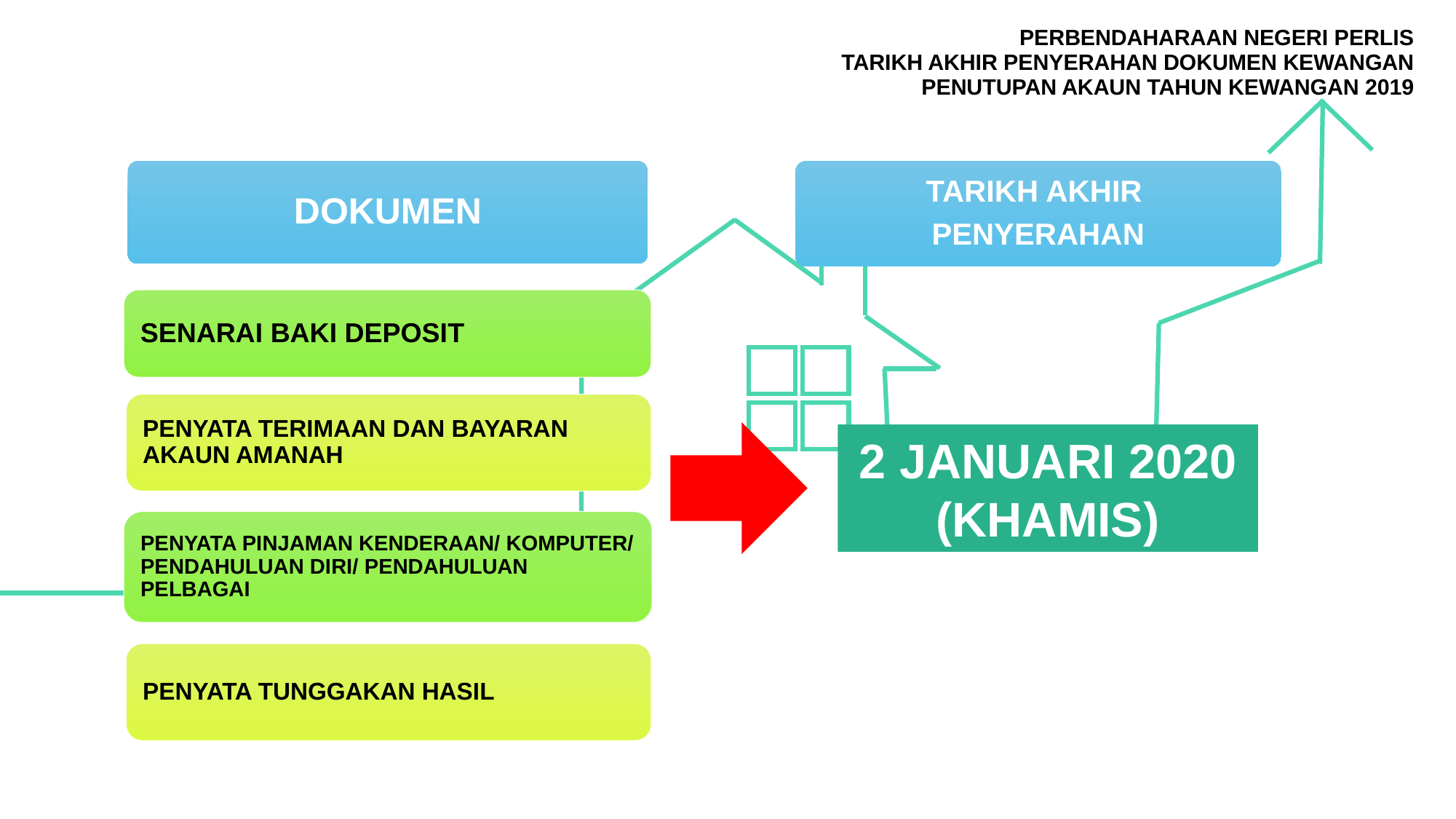

PERBENDAHARAAN NEGERI PERLIS
TARIKH AKHIR PENYERAHAN DOKUMEN KEWANGAN
PENUTUPAN AKAUN TAHUN KEWANGAN 2019

TARIKH AKHIR
PENYERAHAN

DOKUMEN

SENARAI BAKI DEPOSIT

PENYATA TERIMAAN DAN BAYARAN AKAUN AMANAH

2 JANUARI 2020
(KHAMIS)

PENYATA PINJAMAN KENDERAAN/ KOMPUTER/ PENDAHULUAN DIRI/ PENDAHULUAN PELBAGAI

01

PENYATA TUNGGAKAN HASIL